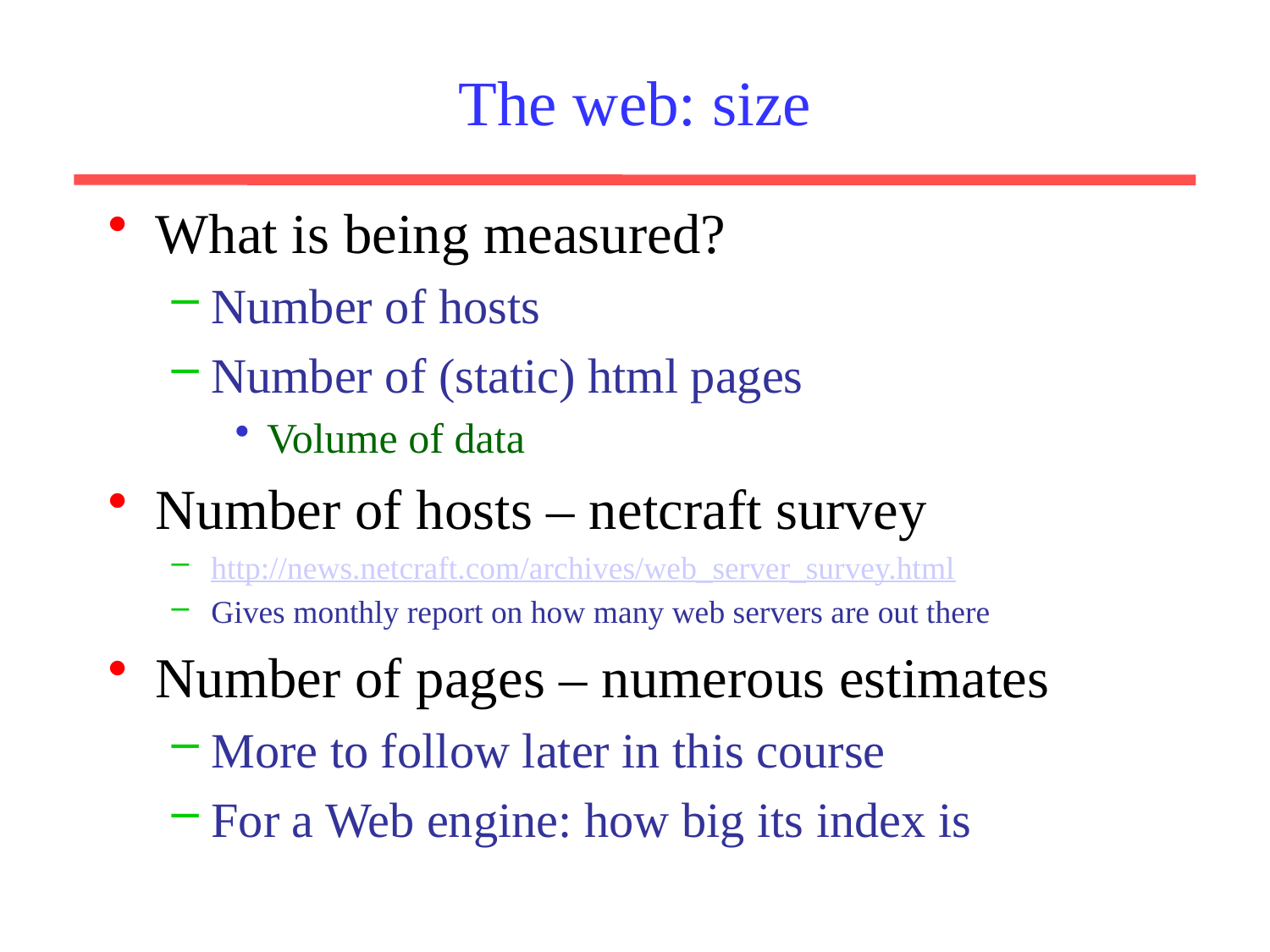

# The web: size
What is being measured?
Number of hosts
Number of (static) html pages
Volume of data
Number of hosts – netcraft survey
http://news.netcraft.com/archives/web_server_survey.html
Gives monthly report on how many web servers are out there
Number of pages – numerous estimates
More to follow later in this course
For a Web engine: how big its index is